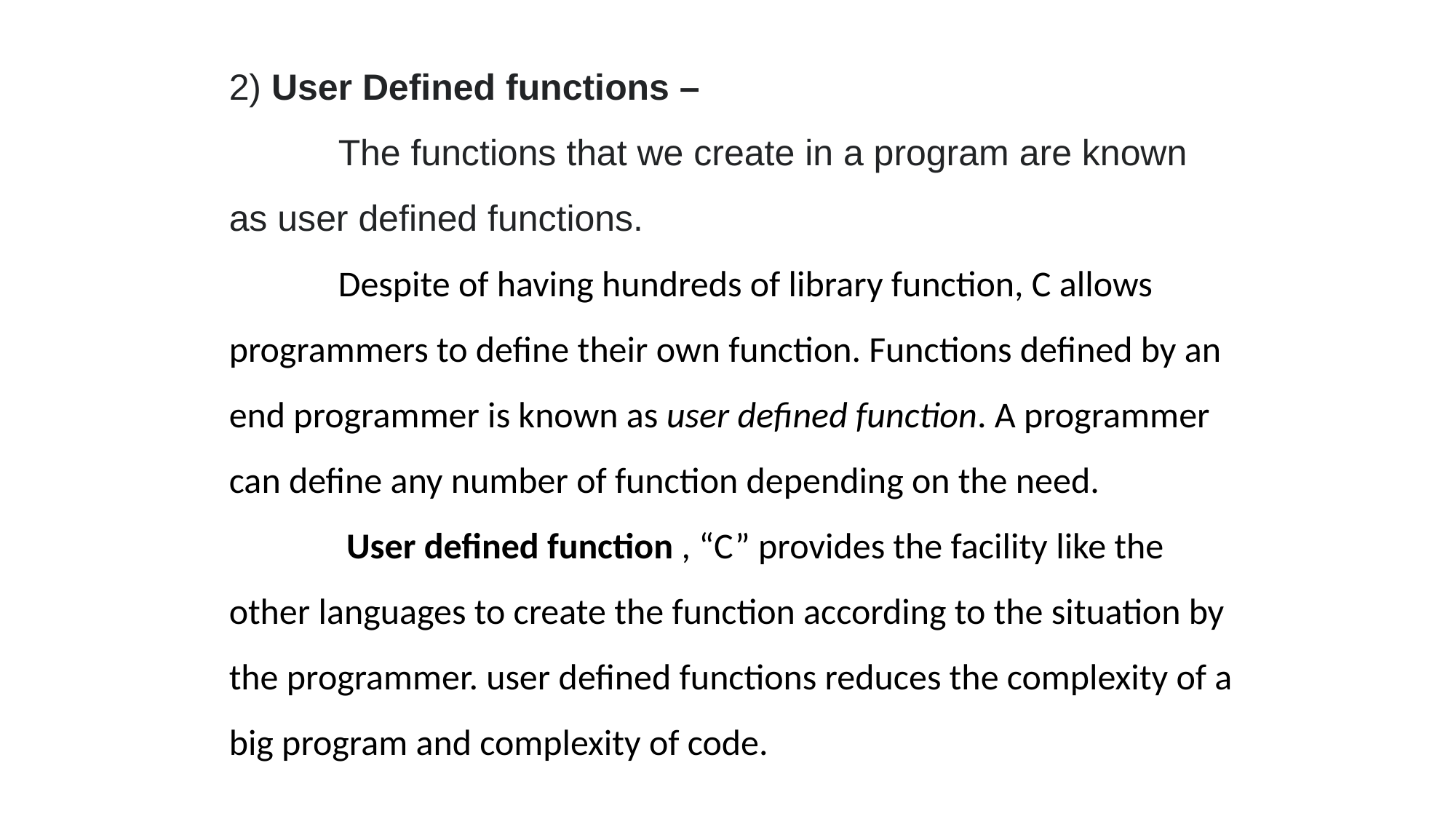

2) User Defined functions –
	The functions that we create in a program are known as user defined functions.
	Despite of having hundreds of library function, C allows programmers to define their own function. Functions defined by an end programmer is known as user defined function. A programmer can define any number of function depending on the need.
	 User defined function , “C” provides the facility like the other languages to create the function according to the situation by the programmer. user defined functions reduces the complexity of a big program and complexity of code.